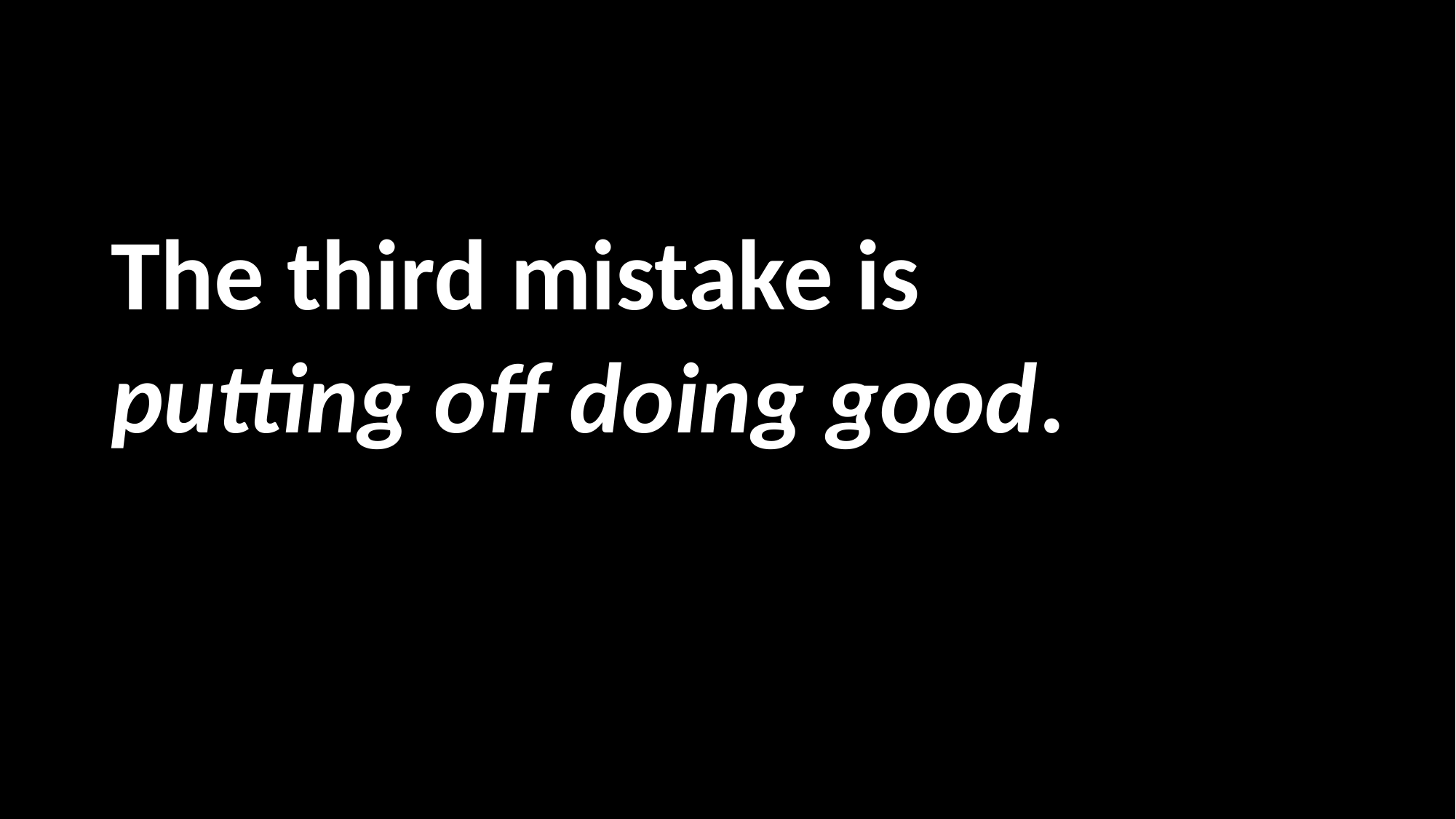

#
The third mistake is
putting off doing good.